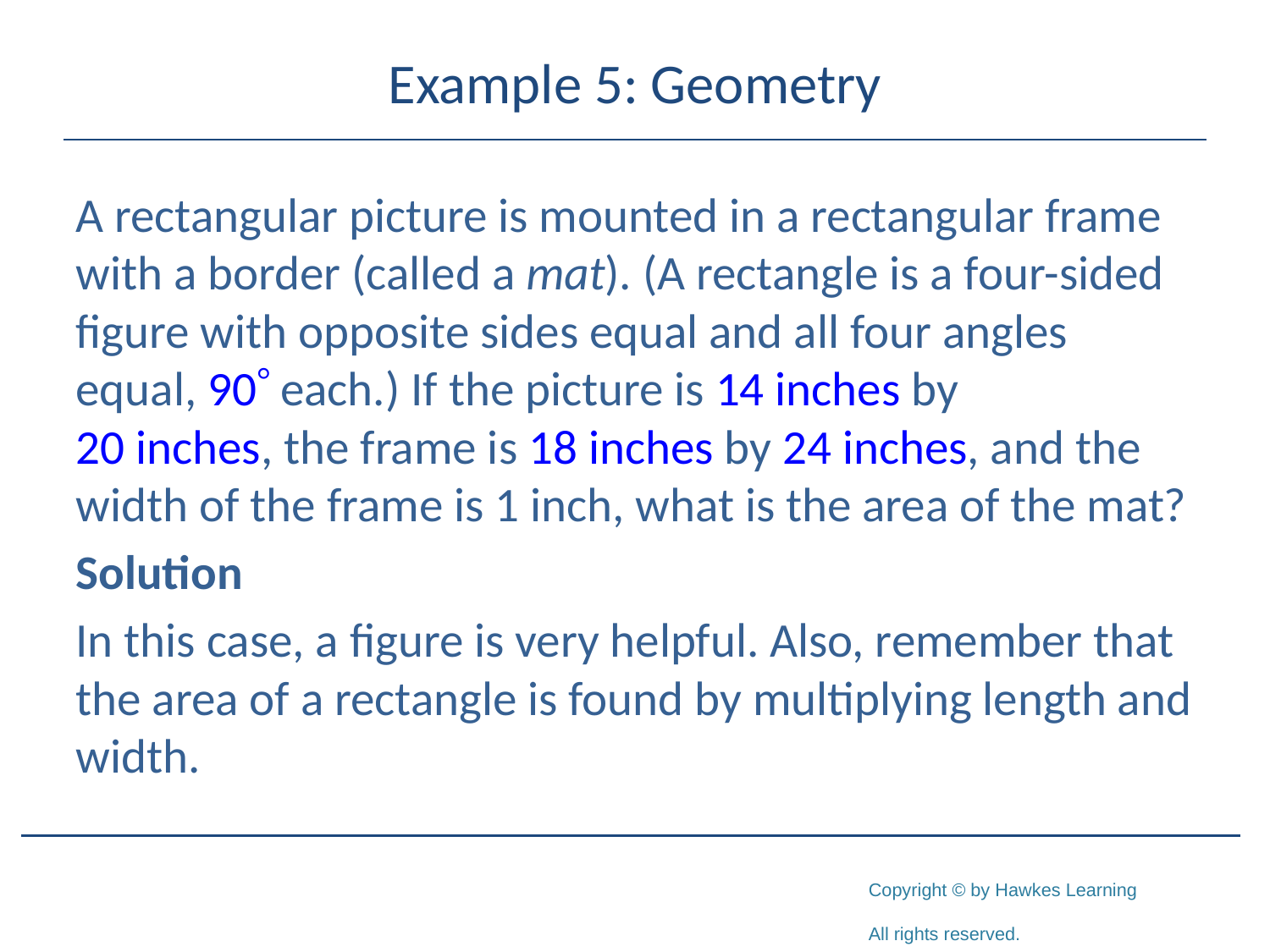

# Example 5: Geometry
A rectangular picture is mounted in a rectangular frame with a border (called a mat). (A rectangle is a four-sided figure with opposite sides equal and all four angles equal, 90° each.) If the picture is 14 inches by
20 inches, the frame is 18 inches by 24 inches, and the width of the frame is 1 inch, what is the area of the mat?
Solution
In this case, a figure is very helpful. Also, remember that the area of a rectangle is found by multiplying length and width.